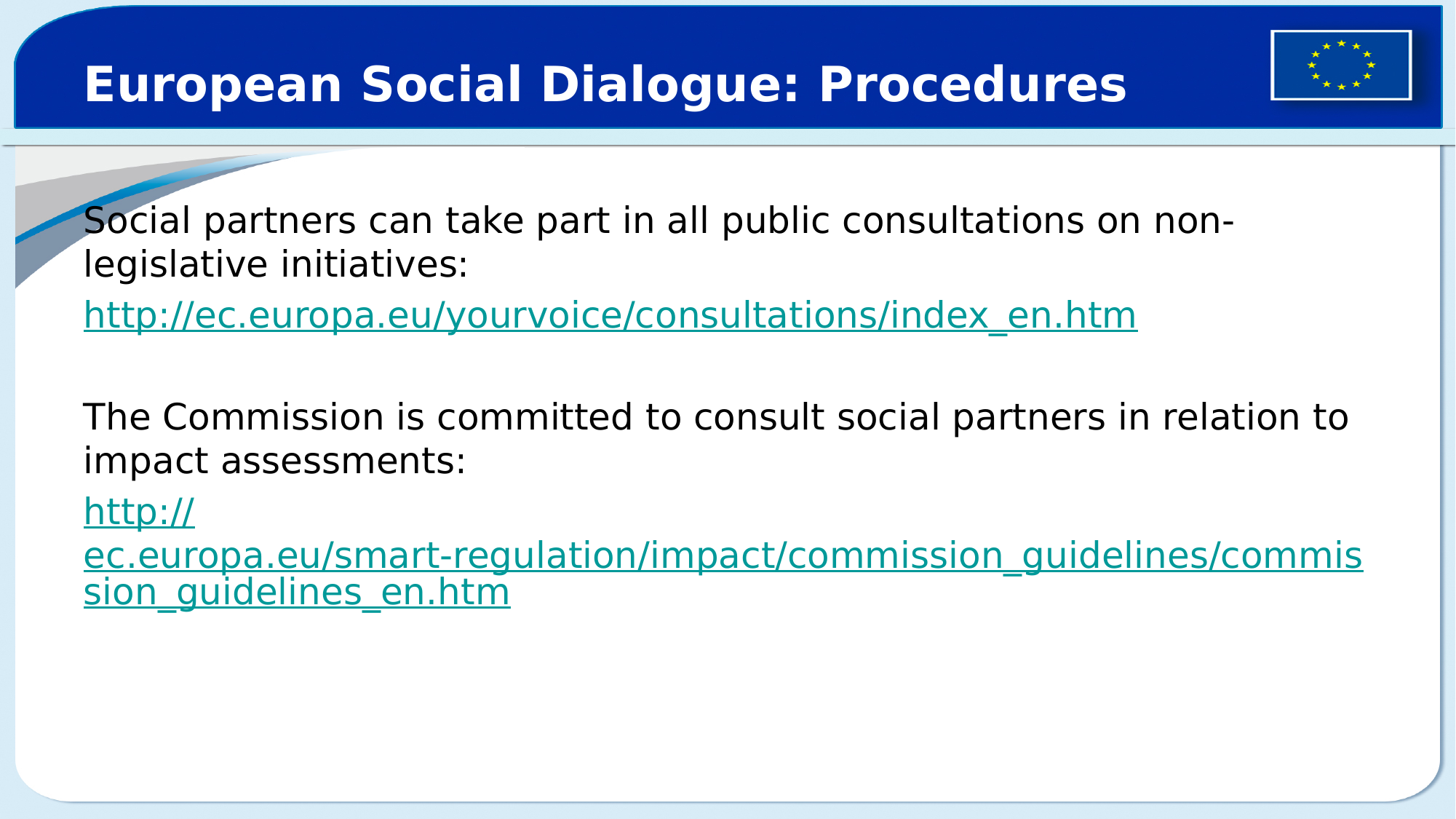

# European Social Dialogue: Procedures
Social partners can take part in all public consultations on non- legislative initiatives:
http://ec.europa.eu/yourvoice/consultations/index_en.htm

The Commission is committed to consult social partners in relation to impact assessments:
http://ec.europa.eu/smart-regulation/impact/commission_guidelines/commission_guidelines_en.htm